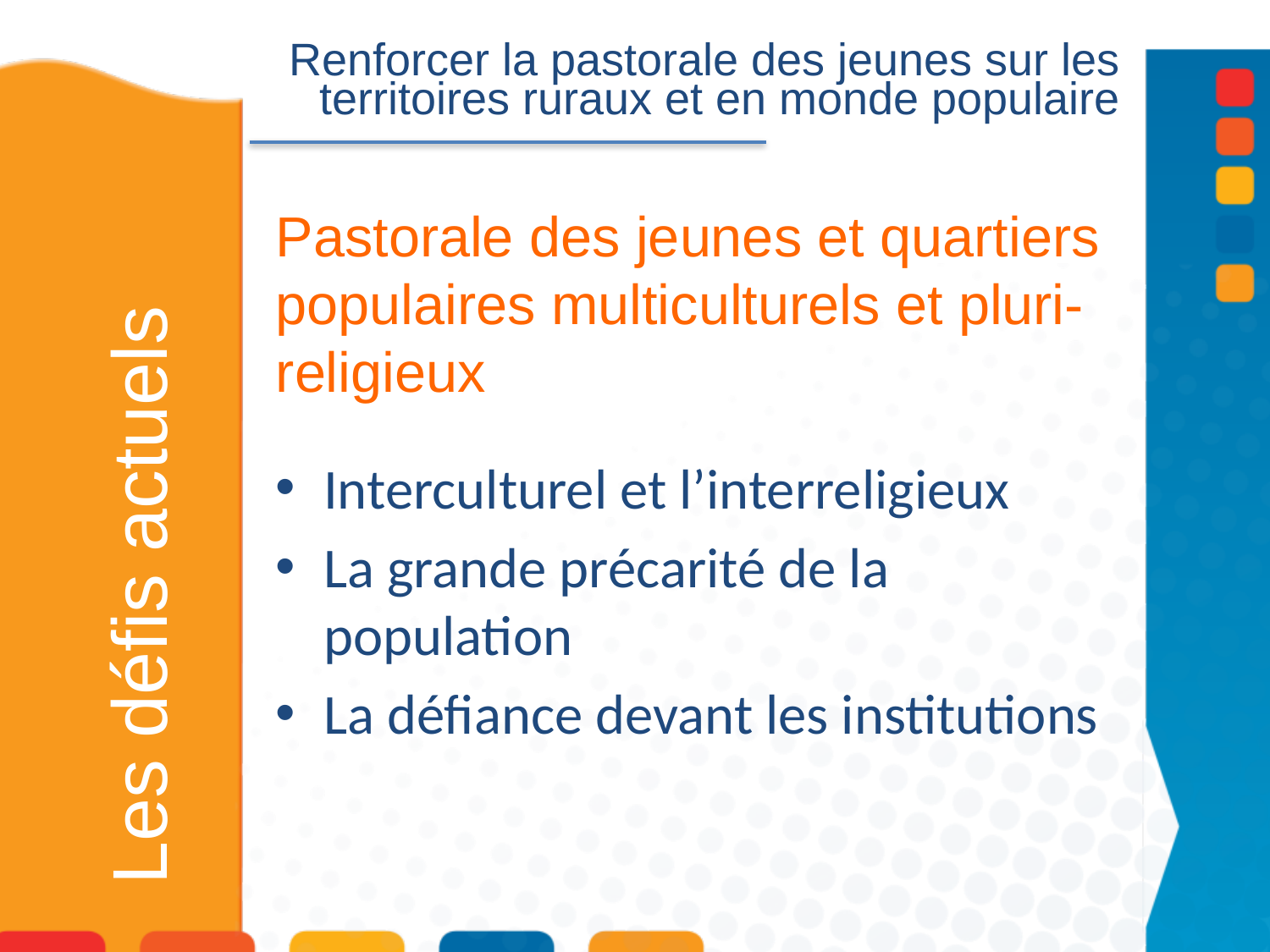

Renforcer la pastorale des jeunes sur les territoires ruraux et en monde populaire
Pastorale des jeunes et quartiers populaires multiculturels et pluri-religieux
Interculturel et l’interreligieux
La grande précarité de la population
La défiance devant les institutions

# Les défis actuels